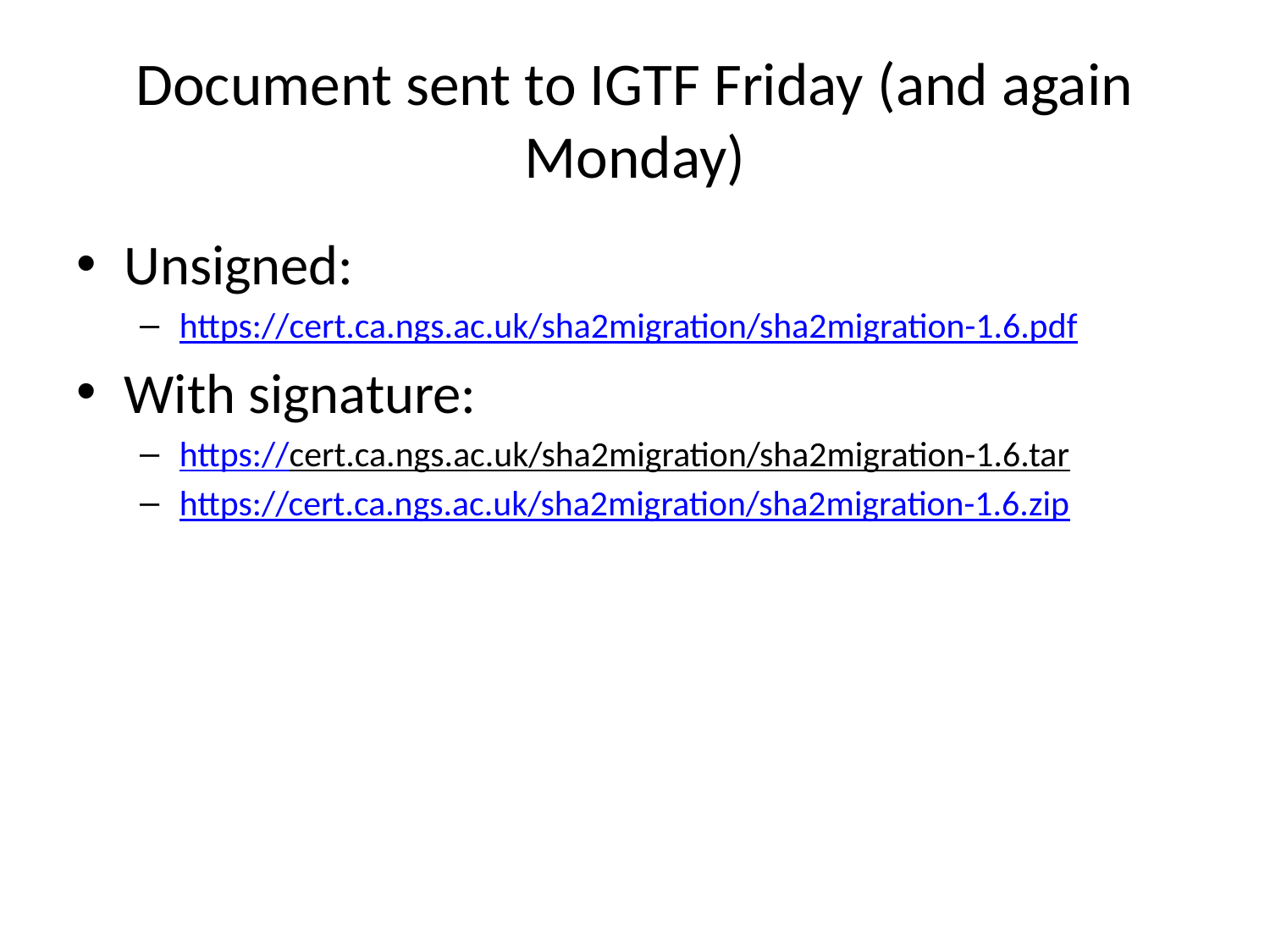

# Document sent to IGTF Friday (and again Monday)
Unsigned:
https://cert.ca.ngs.ac.uk/sha2migration/sha2migration-1.6.pdf
With signature:
https://cert.ca.ngs.ac.uk/sha2migration/sha2migration-1.6.tar
https://cert.ca.ngs.ac.uk/sha2migration/sha2migration-1.6.zip